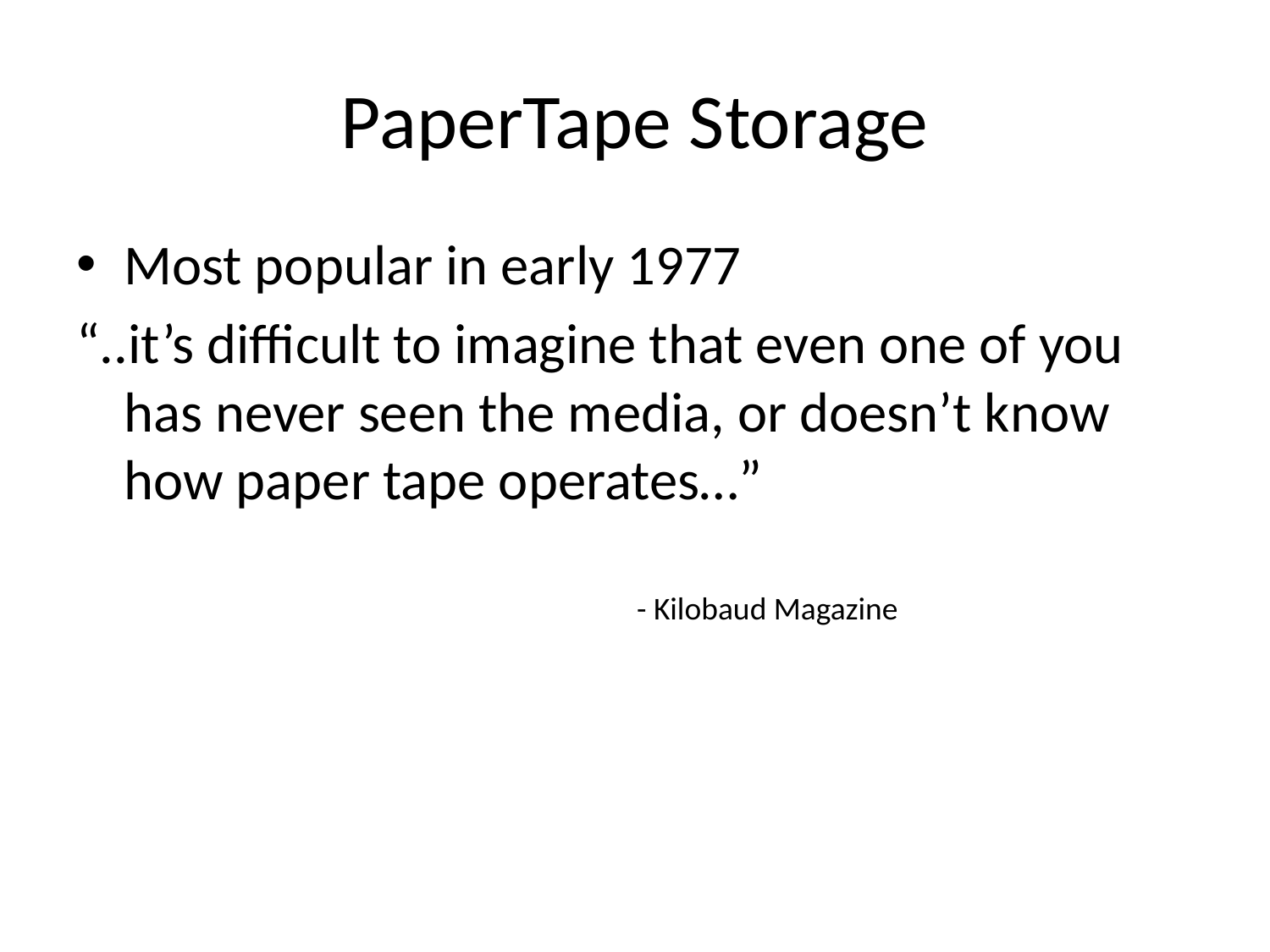

# PaperTape Storage
Most popular in early 1977
“..it’s difficult to imagine that even one of you has never seen the media, or doesn’t know how paper tape operates…”
- Kilobaud Magazine